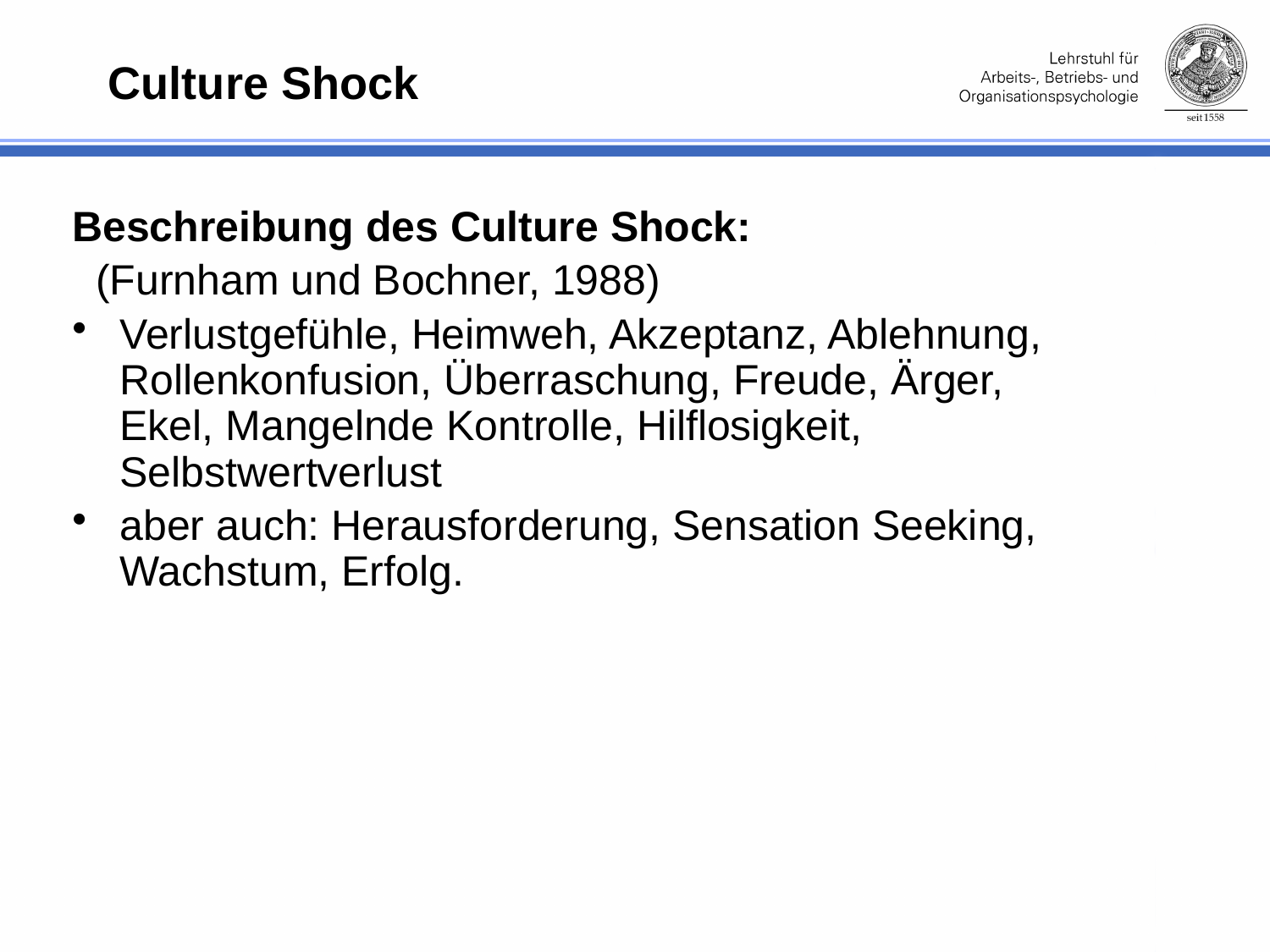

# Culture Shock
Beschreibung des Culture Shock:
  (Furnham und Bochner, 1988)
Verlustgefühle, Heimweh, Akzeptanz, Ablehnung, Rollenkonfusion, Überraschung, Freude, Ärger, Ekel, Mangelnde Kontrolle, Hilflosigkeit, Selbstwertverlust
aber auch: Herausforderung, Sensation Seeking, Wachstum, Erfolg.